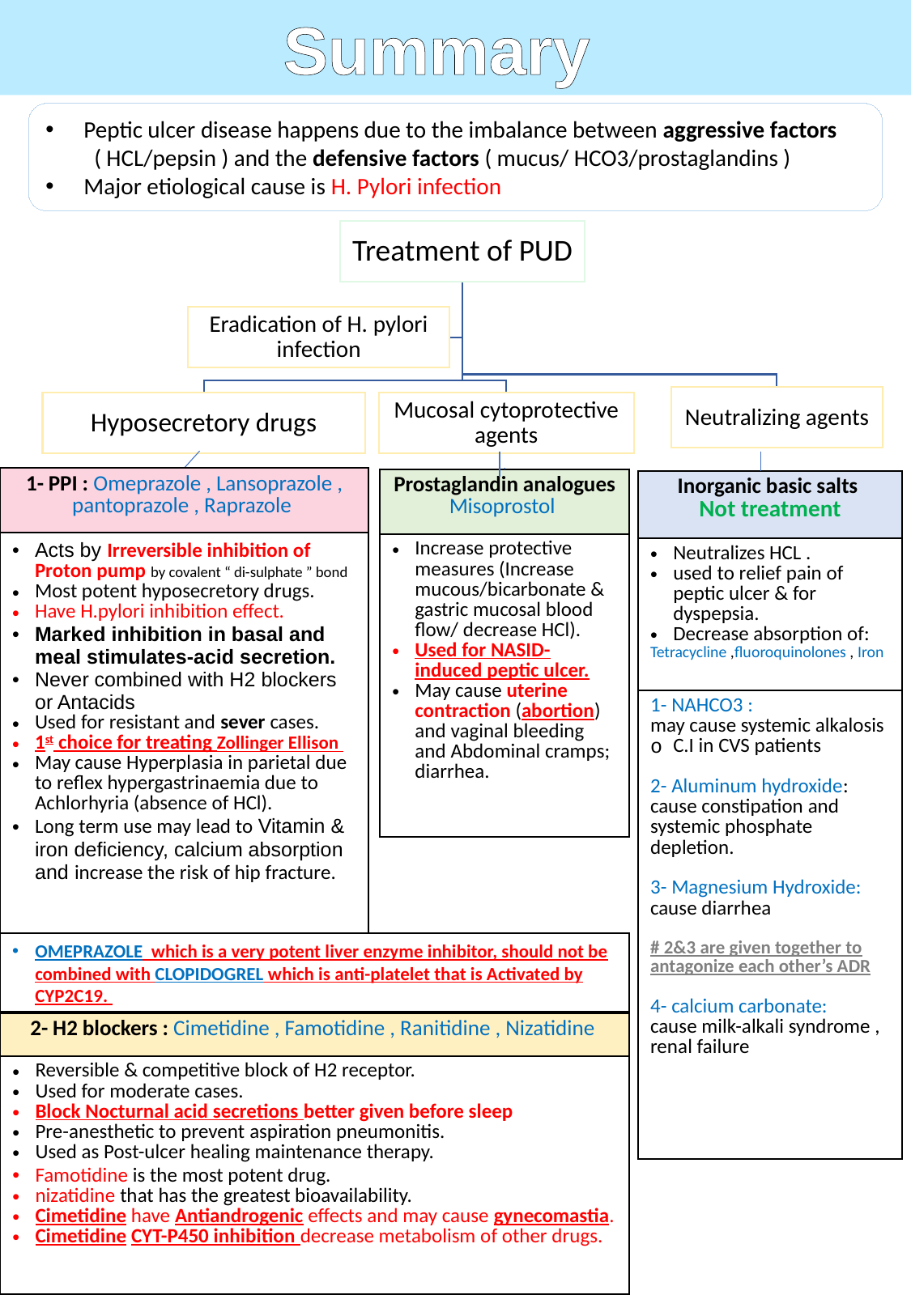

Summary
Peptic ulcer disease happens due to the imbalance between aggressive factors        ( HCL/pepsin ) and the defensive factors ( mucus/ HCO3/prostaglandins )
Major etiological cause is H. Pylori infection
Treatment of PUD
Hyposecretory drugs
Mucosal cytoprotective agents
Neutralizing agents
Eradication of H. pylori infection
| 1- PPI : Omeprazole , Lansoprazole , pantoprazole , Raprazole |
| --- |
| Acts by Irreversible inhibition of Proton pump by covalent “ di-sulphate ” bond Most potent hyposecretory drugs. Have H.pylori inhibition effect. Marked inhibition in basal and meal stimulates-acid secretion. Never combined with H2 blockers or Antacids Used for resistant and sever cases. 1st choice for treating Zollinger Ellison May cause Hyperplasia in parietal due to reflex hypergastrinaemia due to Achlorhyria (absence of HCl). Long term use may lead to Vitamin & iron deficiency, calcium absorption and increase the risk of hip fracture. |
| Prostaglandin analogues Misoprostol |
| --- |
| Increase protective measures (Increase mucous/bicarbonate & gastric mucosal blood flow/ decrease HCl). Used for NASID-induced peptic ulcer. May cause uterine contraction (abortion) and vaginal bleeding and Abdominal cramps; diarrhea. |
| Inorganic basic salts Not treatment |
| --- |
| Neutralizes HCL . used to relief pain of peptic ulcer & for dyspepsia. Decrease absorption of: Tetracycline ,fluoroquinolones , Iron |
| 1- NAHCO3 : may cause systemic alkalosis C.I in CVS patients 2- Aluminum hydroxide: cause constipation and systemic phosphate depletion. 3- Magnesium Hydroxide: cause diarrhea # 2&3 are given together to antagonize each other’s ADR 4- calcium carbonate: cause milk-alkali syndrome , renal failure |
OMEPRAZOLE  which is a very potent liver enzyme inhibitor, should not be combined with CLOPIDOGREL which is anti-platelet that is Activated by CYP2C19.
| 2- H2 blockers : Cimetidine , Famotidine , Ranitidine , Nizatidine |
| --- |
| Reversible & competitive block of H2 receptor. Used for moderate cases. Block Nocturnal acid secretions better given before sleep Pre-anesthetic to prevent aspiration pneumonitis. Used as Post-ulcer healing maintenance therapy. Famotidine is the most potent drug. nizatidine that has the greatest bioavailability. Cimetidine have Antiandrogenic effects and may cause gynecomastia. Cimetidine CYT-P450 inhibition decrease metabolism of other drugs. |